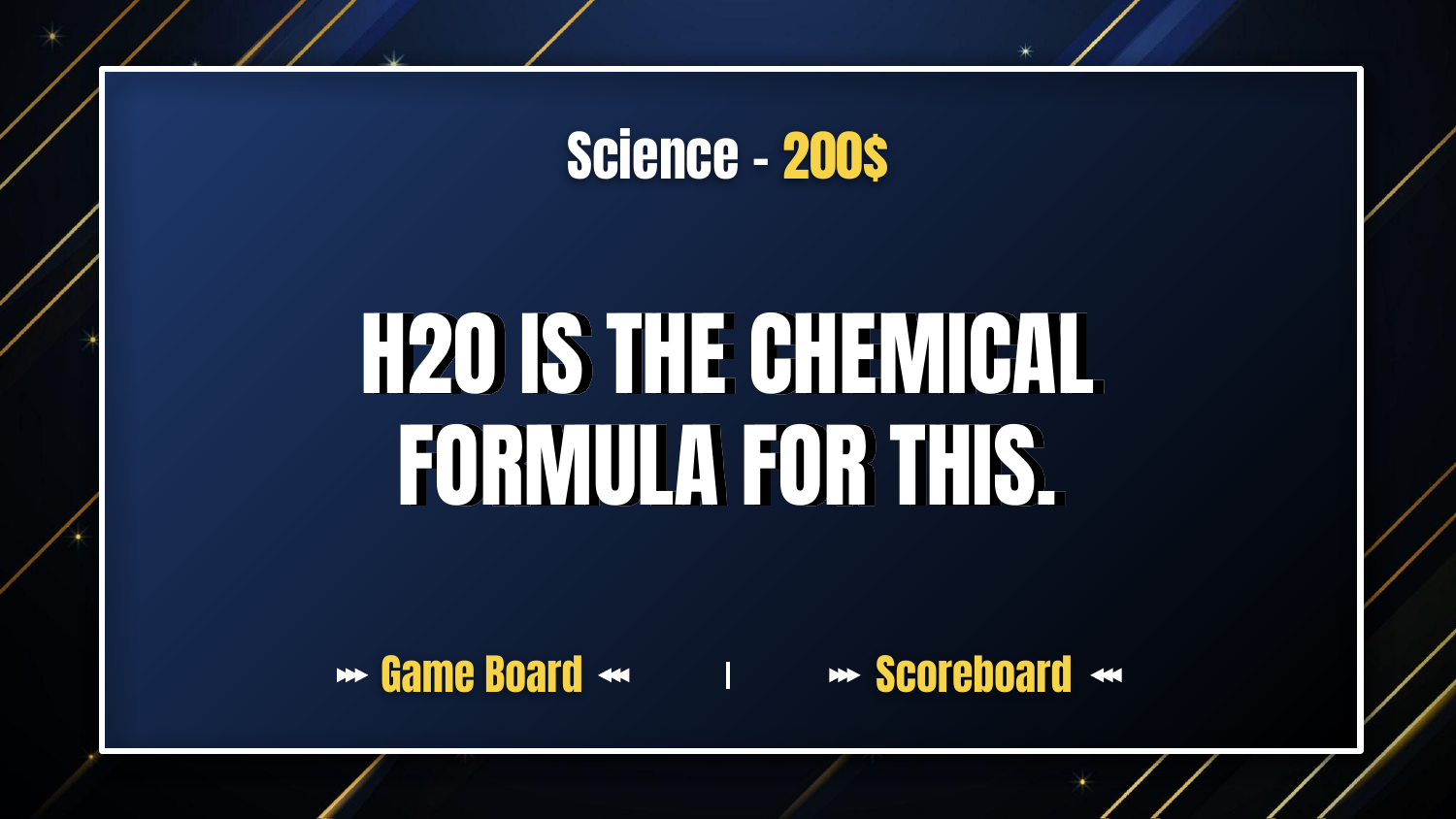

Science - 200$
H2O IS THE CHEMICAL FORMULA FOR THIS.
Game Board

Scoreboard